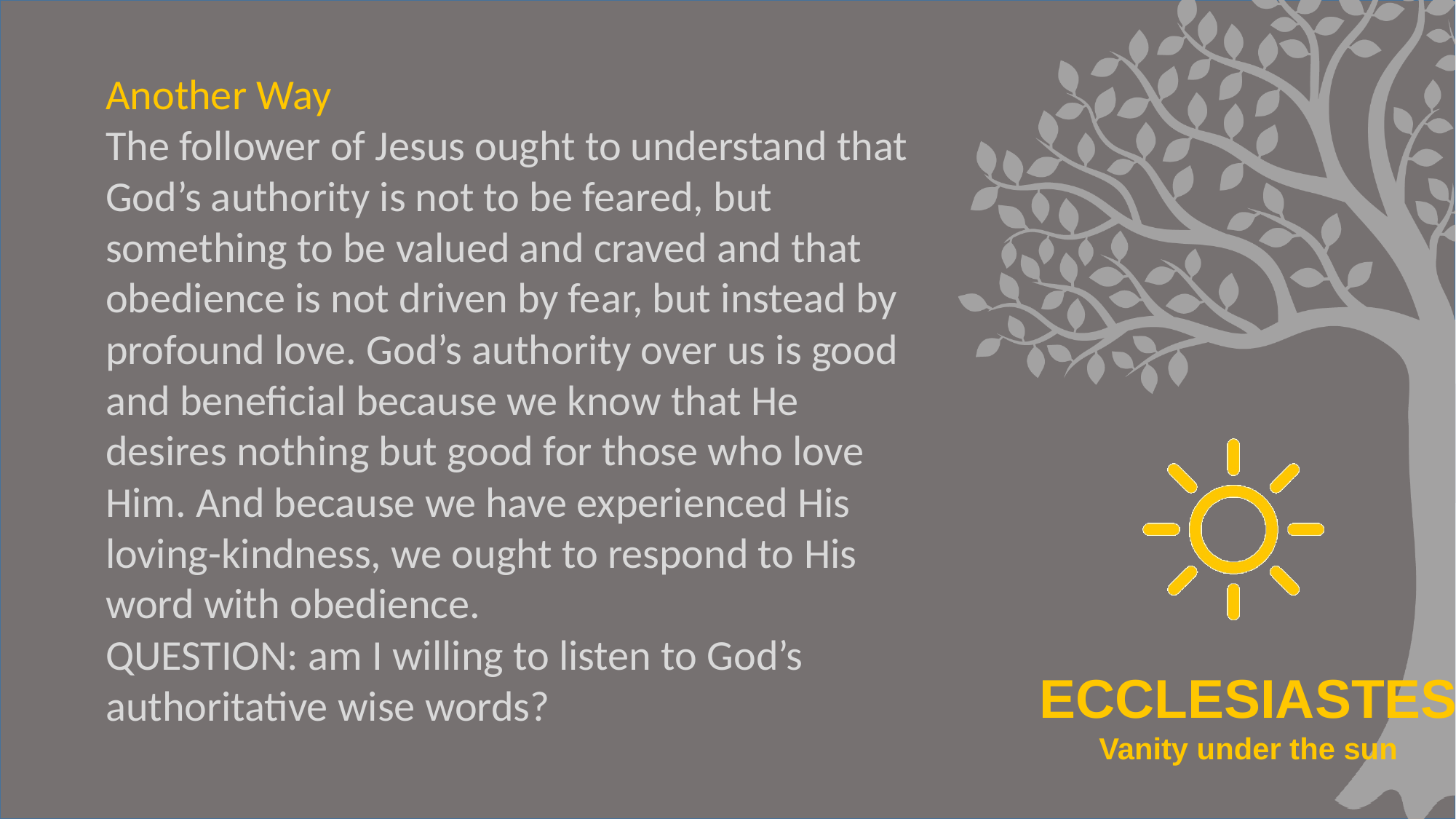

Another Way
The follower of Jesus ought to understand that God’s authority is not to be feared, but something to be valued and craved and that obedience is not driven by fear, but instead by profound love. God’s authority over us is good and beneficial because we know that He desires nothing but good for those who love Him. And because we have experienced His loving-kindness, we ought to respond to His word with obedience.
QUESTION: am I willing to listen to God’s authoritative wise words?